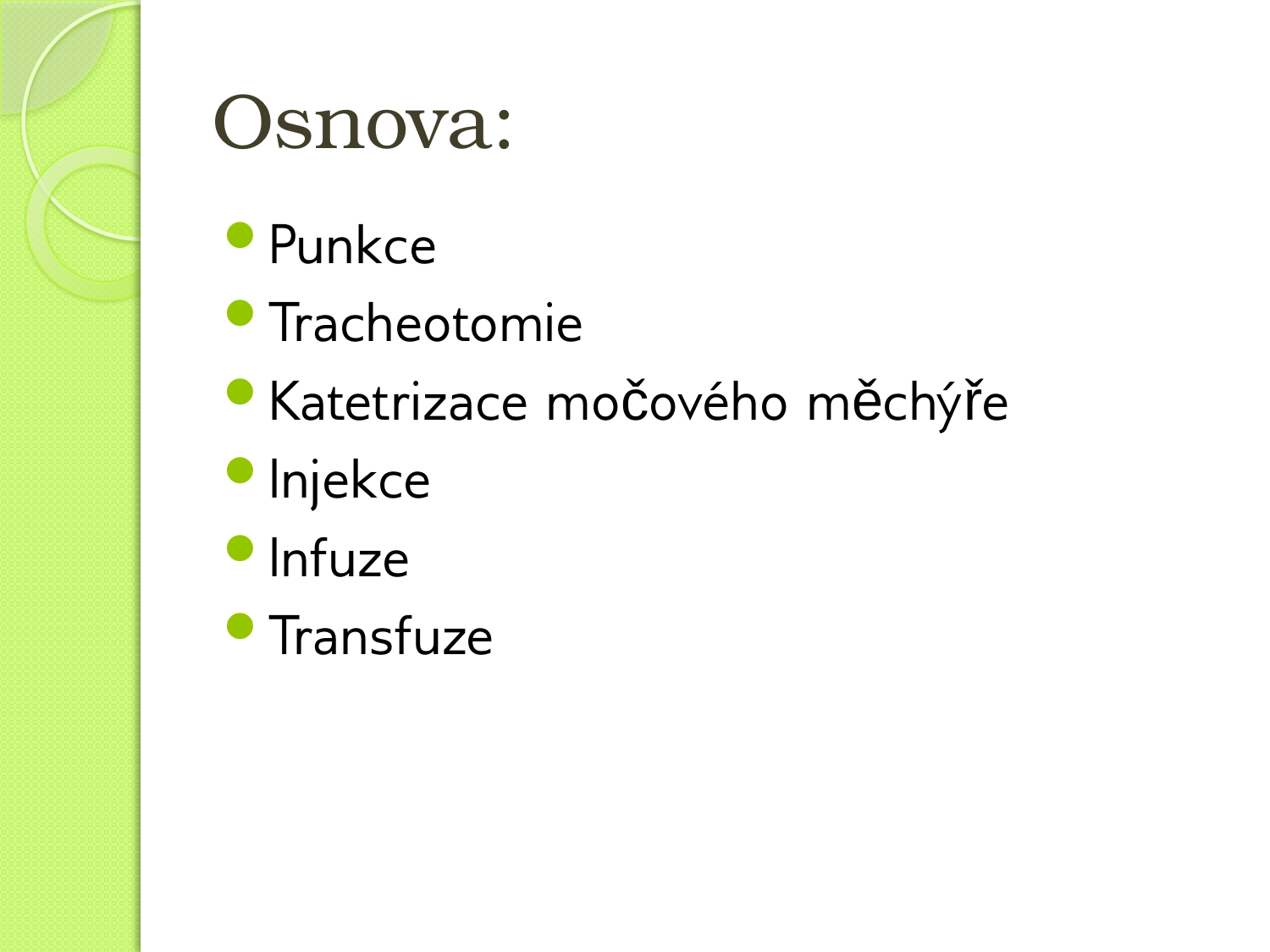

# Osnova:
Punkce
Tracheotomie
Katetrizace močového měchýře
Injekce
Infuze
Transfuze